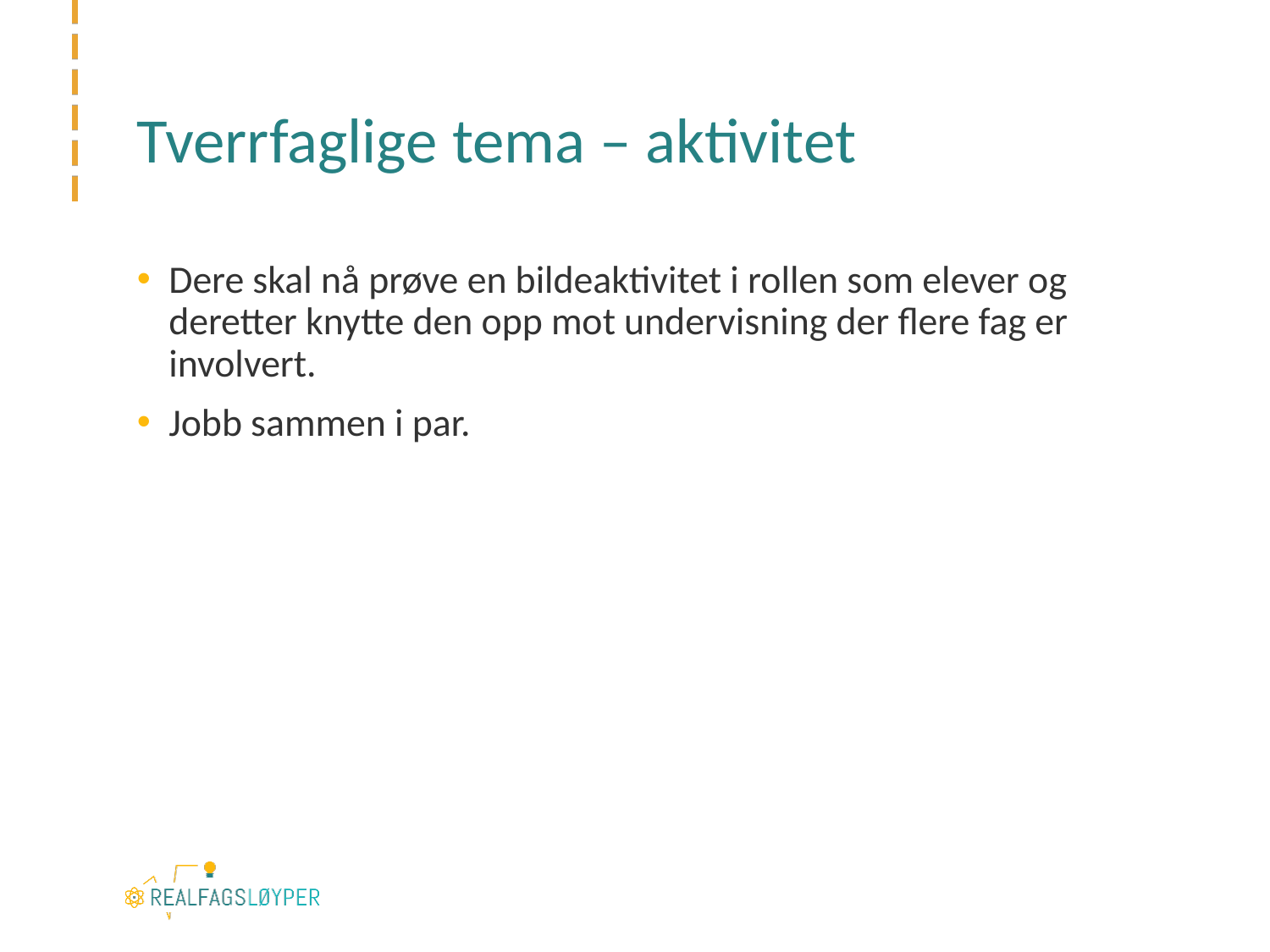

# Tverrfaglige tema – aktivitet
Dere skal nå prøve en bildeaktivitet i rollen som elever og deretter knytte den opp mot undervisning der flere fag er involvert.
Jobb sammen i par.